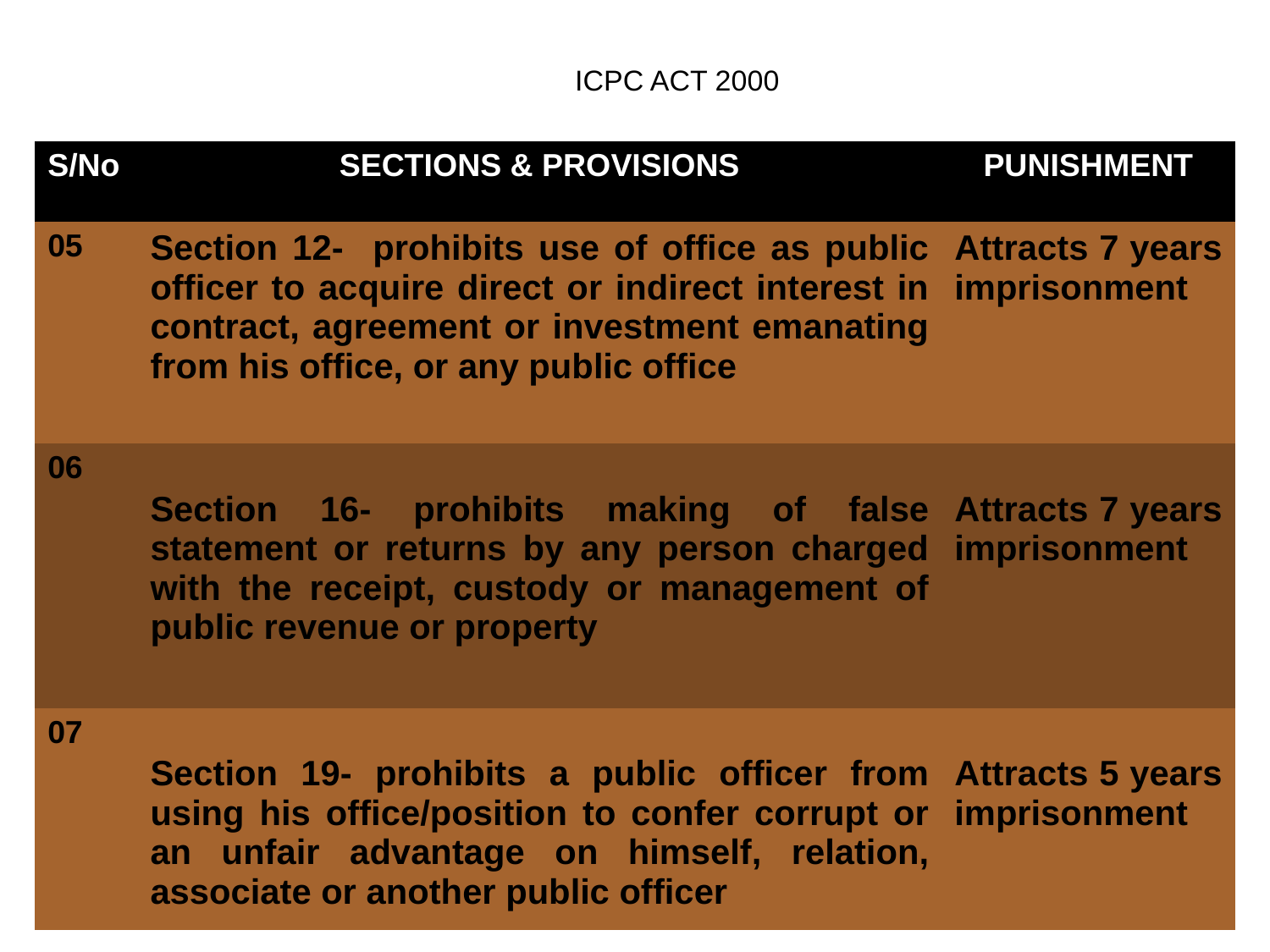

# ICPC ACT 2000
| S/No | SECTIONS & PROVISIONS | PUNISHMENT |
| --- | --- | --- |
| 05 | Section 12- prohibits use of office as public officer to acquire direct or indirect interest in contract, agreement or investment emanating from his office, or any public office | Attracts 7 years imprisonment |
| 06 | Section 16- prohibits making of false statement or returns by any person charged with the receipt, custody or management of public revenue or property | Attracts 7 years imprisonment |
| 07 | Section 19- prohibits a public officer from using his office/position to confer corrupt or an unfair advantage on himself, relation, associate or another public officer | Attracts 5 years imprisonment |